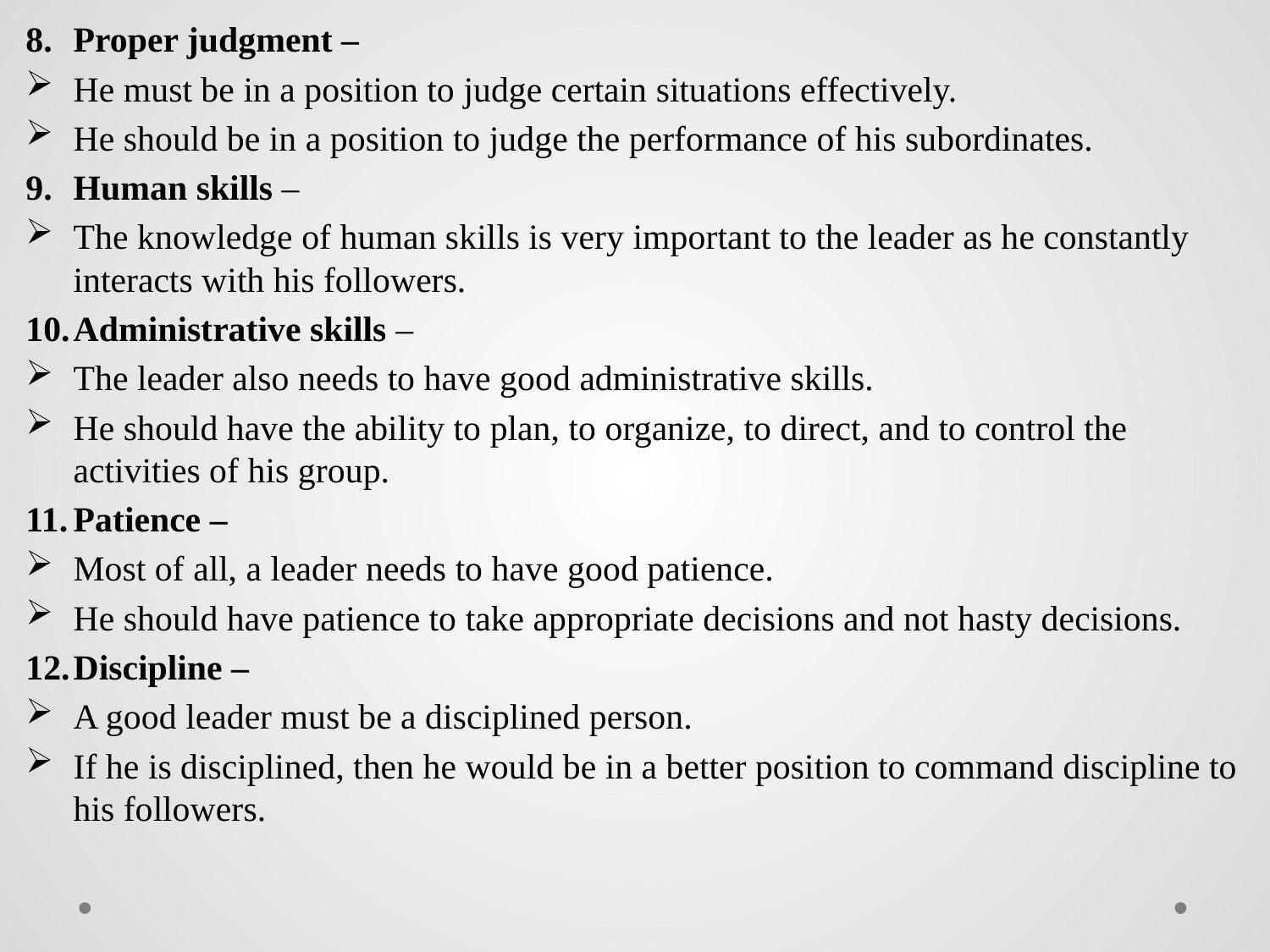

Proper judgment –
He must be in a position to judge certain situations effectively.
He should be in a position to judge the performance of his subordinates.
Human skills –
The knowledge of human skills is very important to the leader as he constantly interacts with his followers.
Administrative skills –
The leader also needs to have good administrative skills.
He should have the ability to plan, to organize, to direct, and to control the activities of his group.
Patience –
Most of all, a leader needs to have good patience.
He should have patience to take appropriate decisions and not hasty decisions.
Discipline –
A good leader must be a disciplined person.
If he is disciplined, then he would be in a better position to command discipline to his followers.